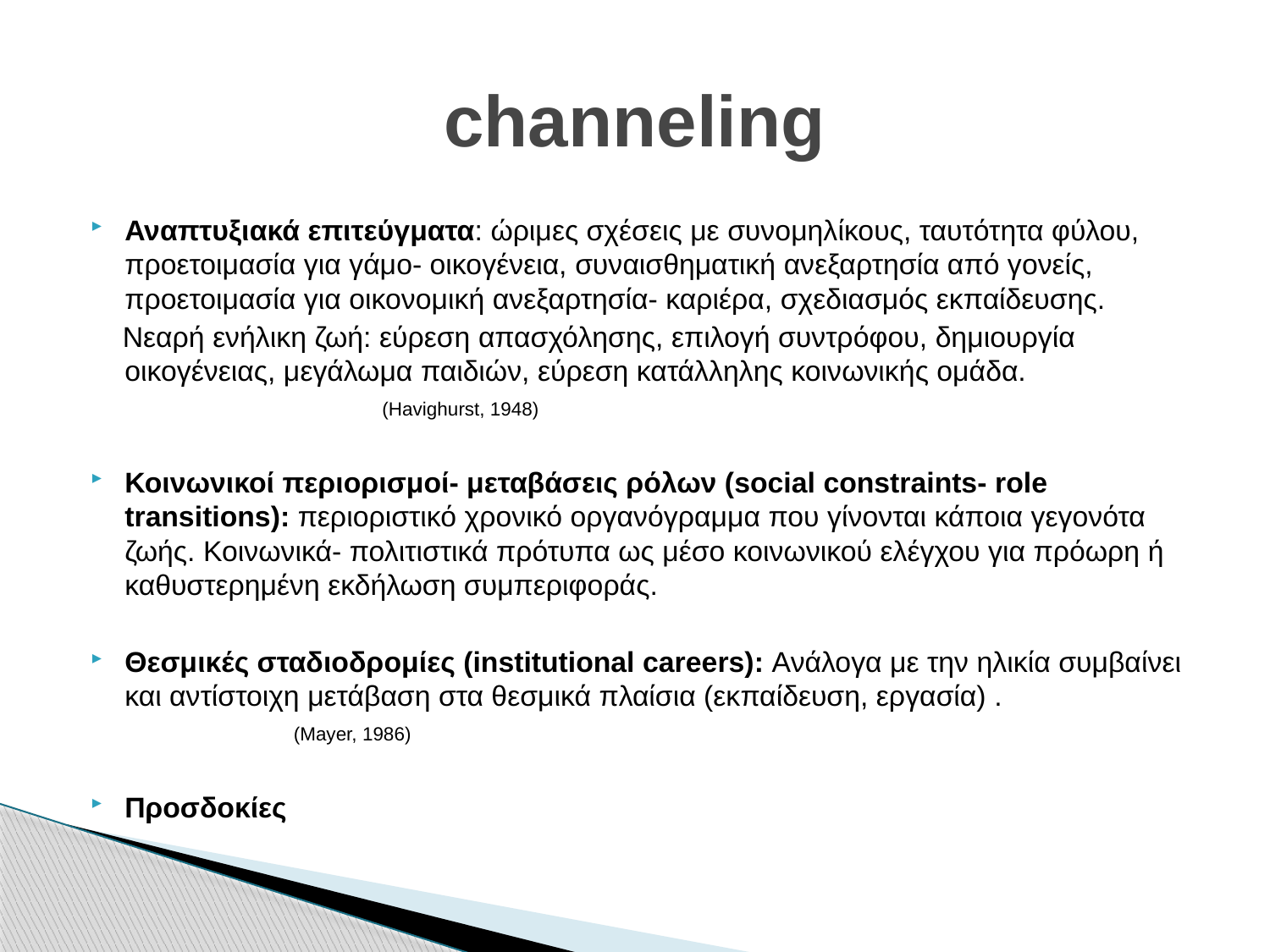

# channeling
Αναπτυξιακά επιτεύγματα: ώριμες σχέσεις με συνομηλίκους, ταυτότητα φύλου, προετοιμασία για γάμο- οικογένεια, συναισθηματική ανεξαρτησία από γονείς, προετοιμασία για οικονομική ανεξαρτησία- καριέρα, σχεδιασμός εκπαίδευσης.
    Νεαρή ενήλικη ζωή: εύρεση απασχόλησης, επιλογή συντρόφου, δημιουργία οικογένειας, μεγάλωμα παιδιών, εύρεση κατάλληλης κοινωνικής ομάδα.                                                     (Havighurst, 1948)

Κοινωνικοί περιορισμοί- μεταβάσεις ρόλων (social constraints- role transitions): περιοριστικό χρονικό οργανόγραμμα που γίνονται κάποια γεγονότα ζωής. Κοινωνικά- πολιτιστικά πρότυπα ως μέσο κοινωνικού ελέγχου για πρόωρη ή καθυστερημένη εκδήλωση συμπεριφοράς.

Θεσμικές σταδιοδρoμίες (institutional careers): Ανάλογα με την ηλικία συμβαίνει και αντίστοιχη μετάβαση στα θεσμικά πλαίσια (εκπαίδευση, εργασία) .                                             (Mayer, 1986)

Προσδοκίες